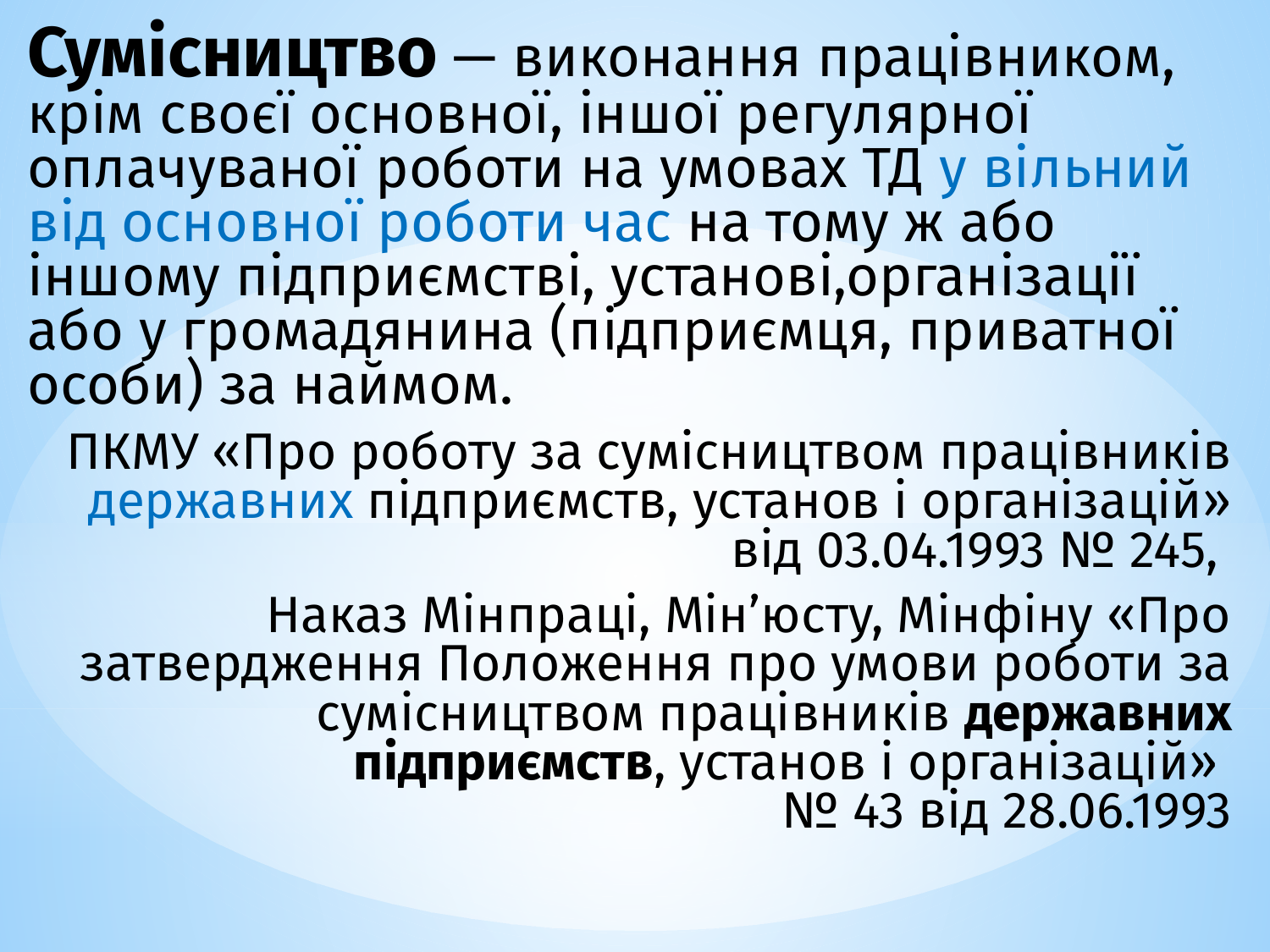

Сумісництво — виконання працівником, крім своєї основної, іншої регулярної оплачуваної роботи на умовах ТД у вільний від основної роботи час на тому ж або іншому підприємстві, установі,організації або у громадянина (підприємця, приватної особи) за наймом.
ПКМУ «Про роботу за сумісництвом працівників державних підприємств, установ і організацій» від 03.04.1993 № 245,
Наказ Мінпраці, Мін’юсту, Мінфіну «Про затвердження Положення про умови роботи за сумісництвом працівників державних підприємств, установ і організацій»
№ 43 від 28.06.1993